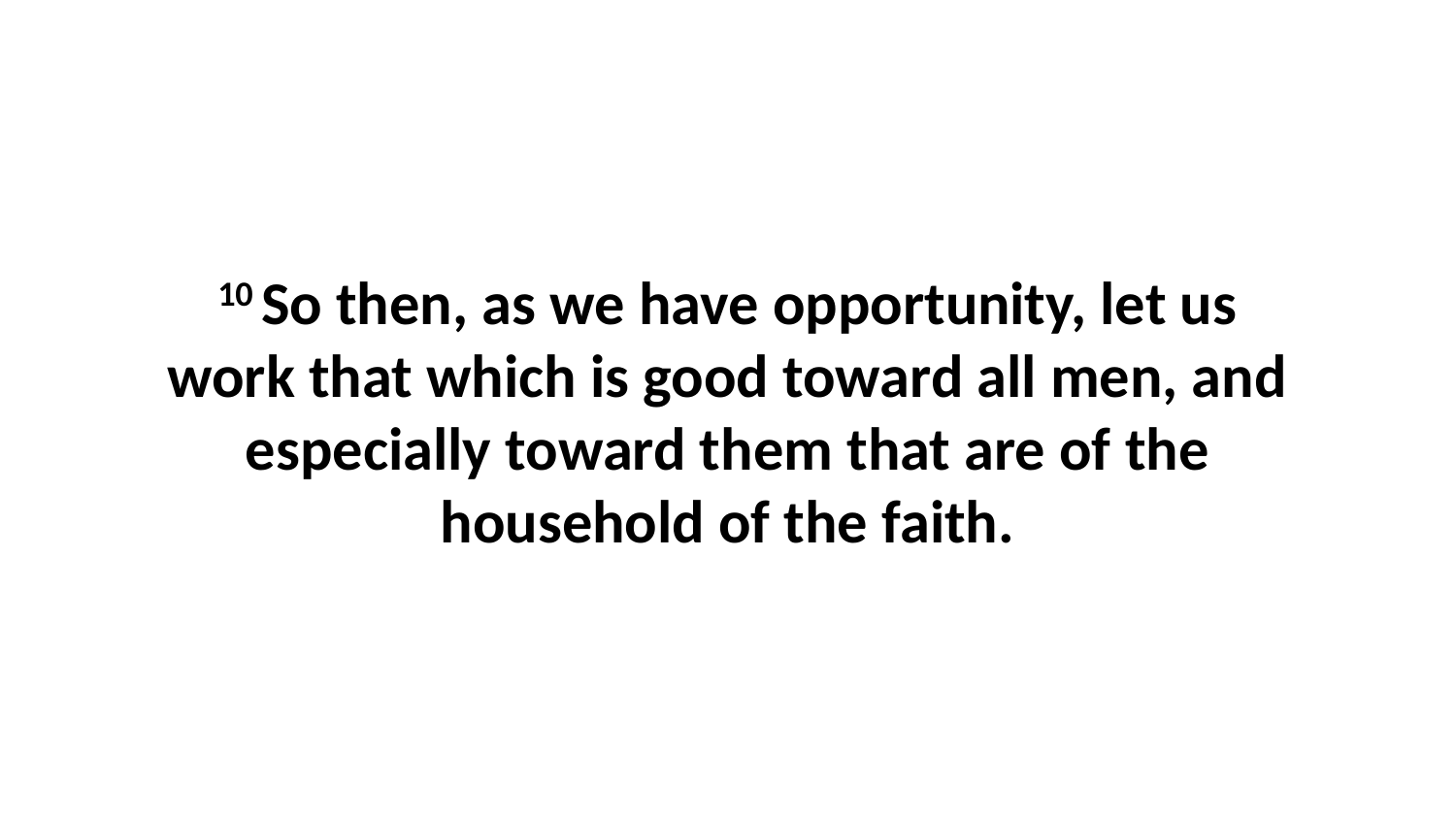

10 So then, as we have opportunity, let us work that which is good toward all men, and especially toward them that are of the household of the faith.